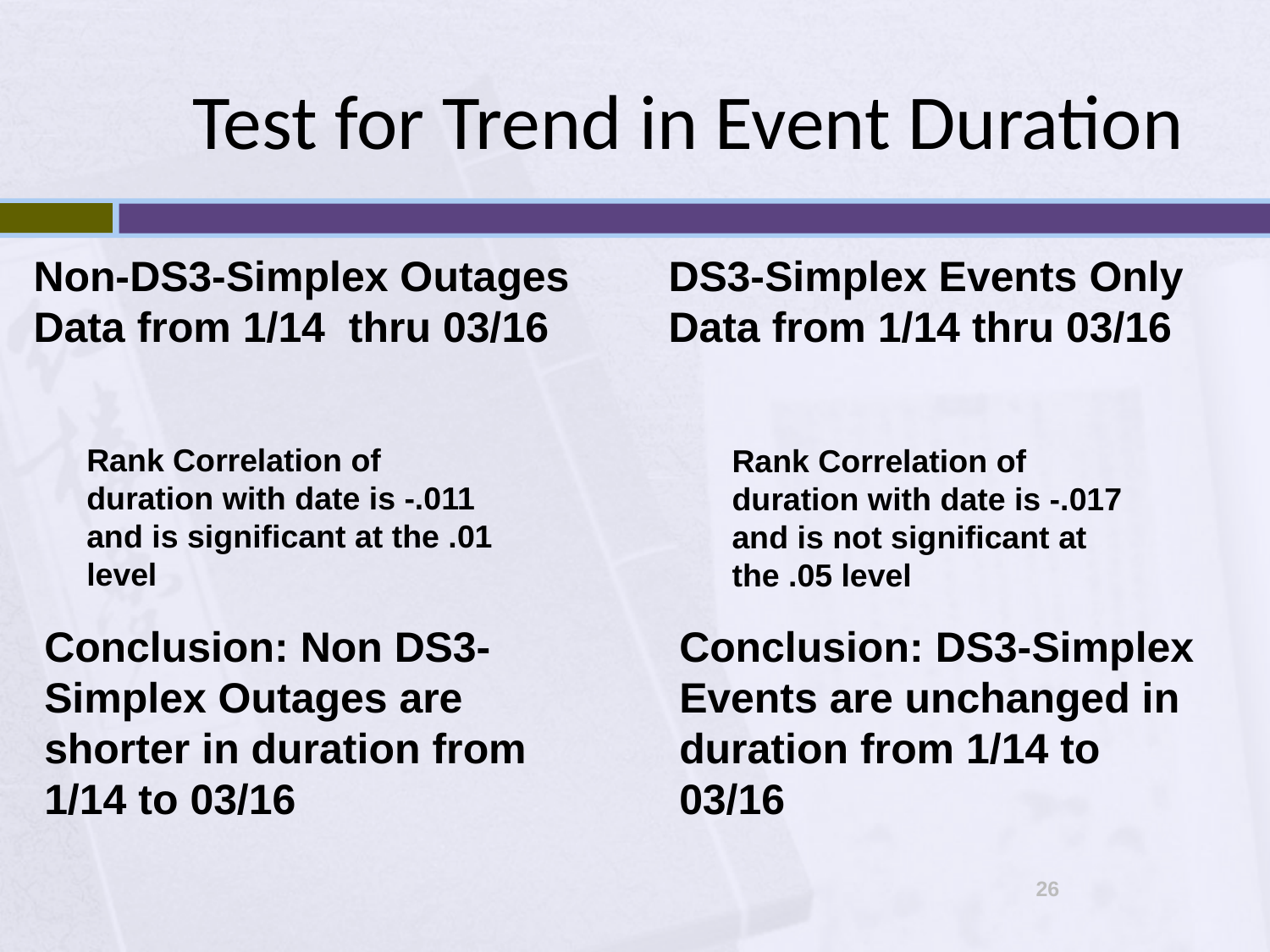

# Test for Trend in Event Duration
Non-DS3-Simplex Outages
Data from 1/14  thru 03/16
DS3-Simplex Events Only
Data from 1/14 thru 03/16
Rank Correlation of duration with date is -.011 and is significant at the .01 level
Rank Correlation of duration with date is -.017 and is not significant at the .05 level
Conclusion: Non DS3-Simplex Outages are shorter in duration from 1/14 to 03/16
Conclusion: DS3-Simplex Events are unchanged in duration from 1/14 to 03/16
26